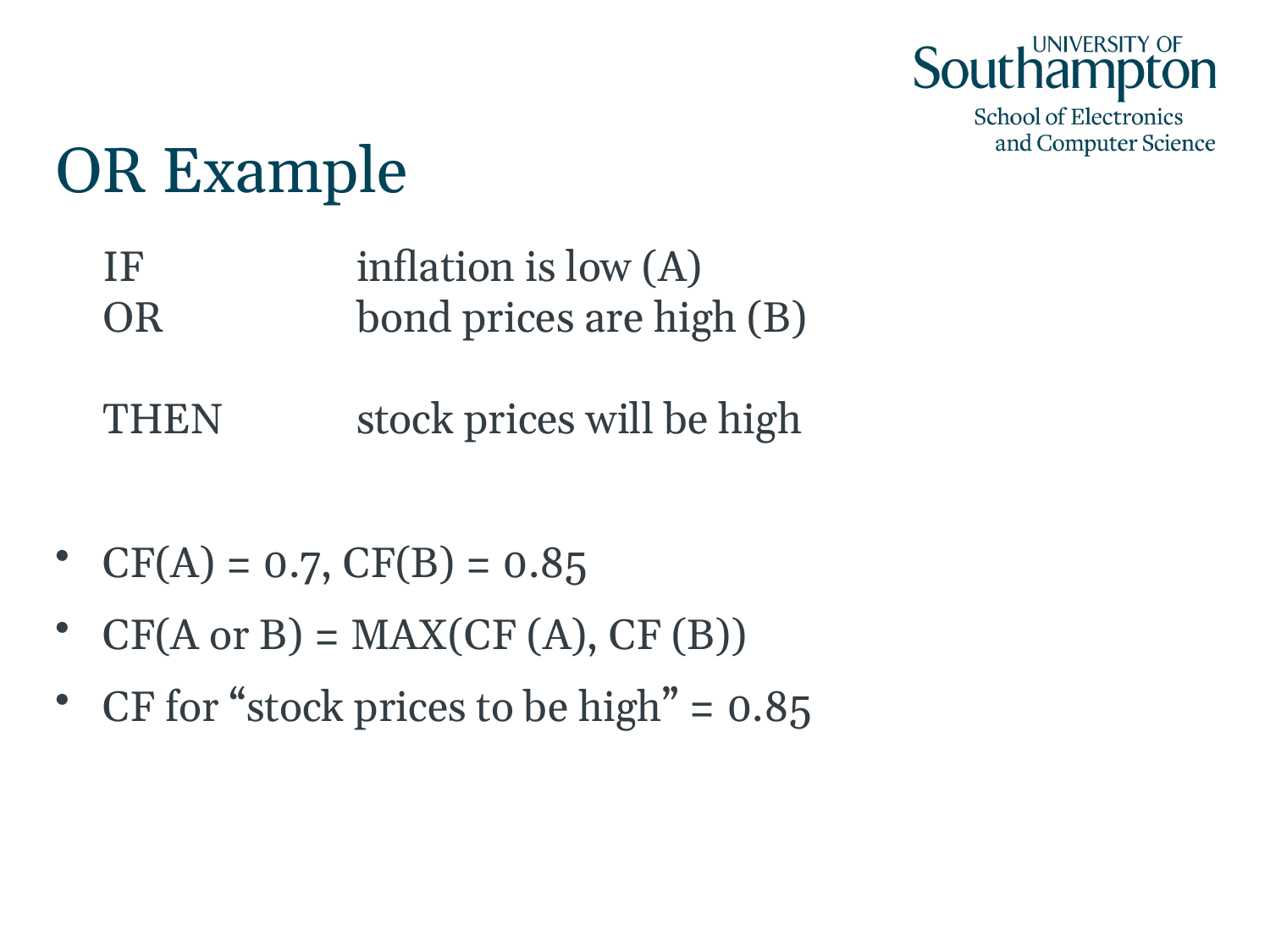

# OR Example
	IF		inflation is low (A)
OR		bond prices are high (B)
THEN 	stock prices will be high

CF(A) = 0.7, CF(B) = 0.85
CF(A or B) = MAX(CF (A), CF (B))
CF for “stock prices to be high” = 0.85